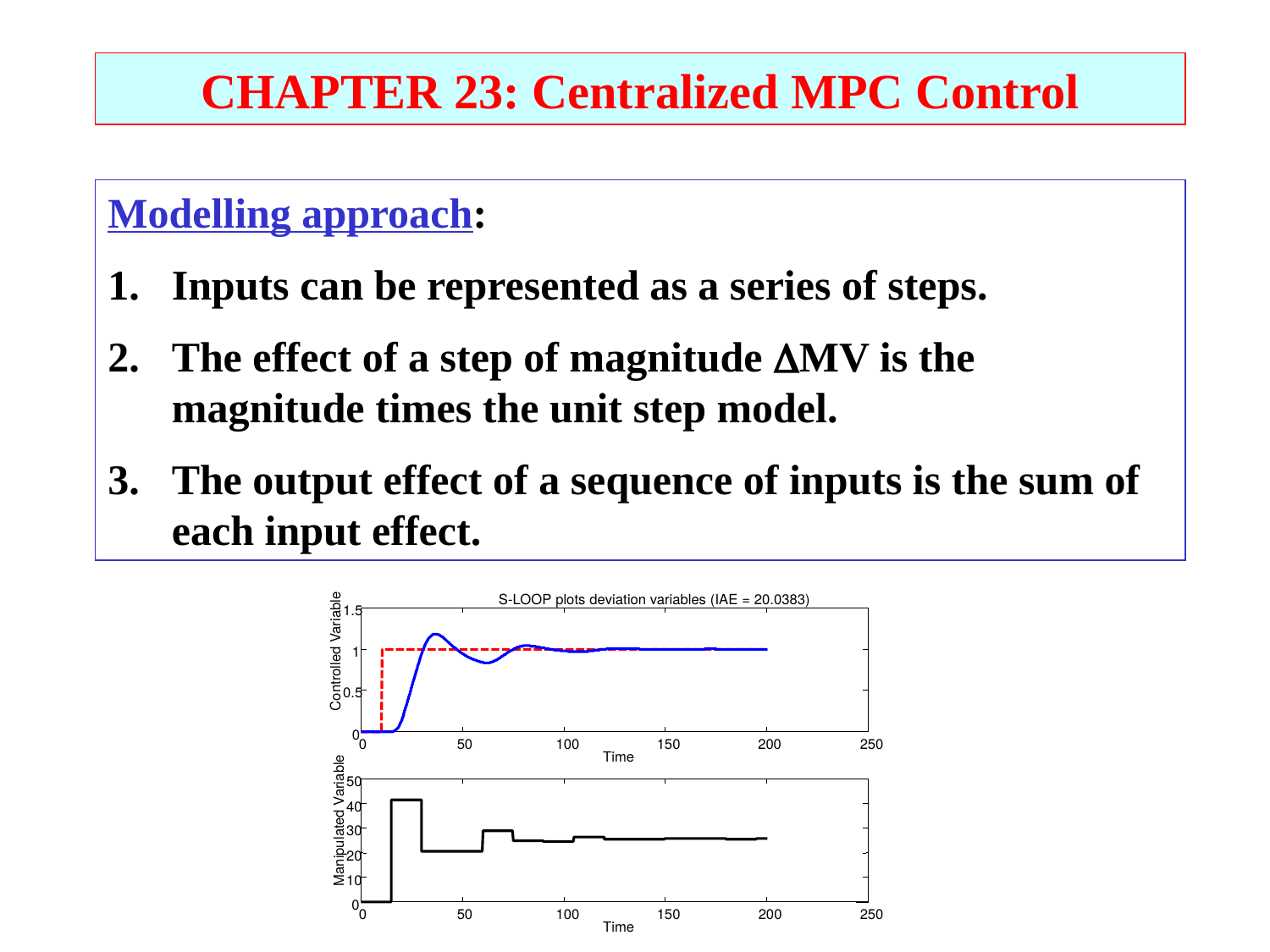

CHAPTER 23: Centralized MPC Control
Modelling approach:
1.	Inputs can be represented as a series of steps.
2.	The effect of a step of magnitude ΔMV is the magnitude times the unit step model.
3.	The output effect of a sequence of inputs is the sum of each input effect.
S-LOOP plots deviation variables (IAE = 20.0383)
1.5

1
Controlled Variable

0.5

0

0
50
100
150
200
250
Time
50

40

Manipulated Variable
30

20

10

0

0
50
100
150
200
250
Time